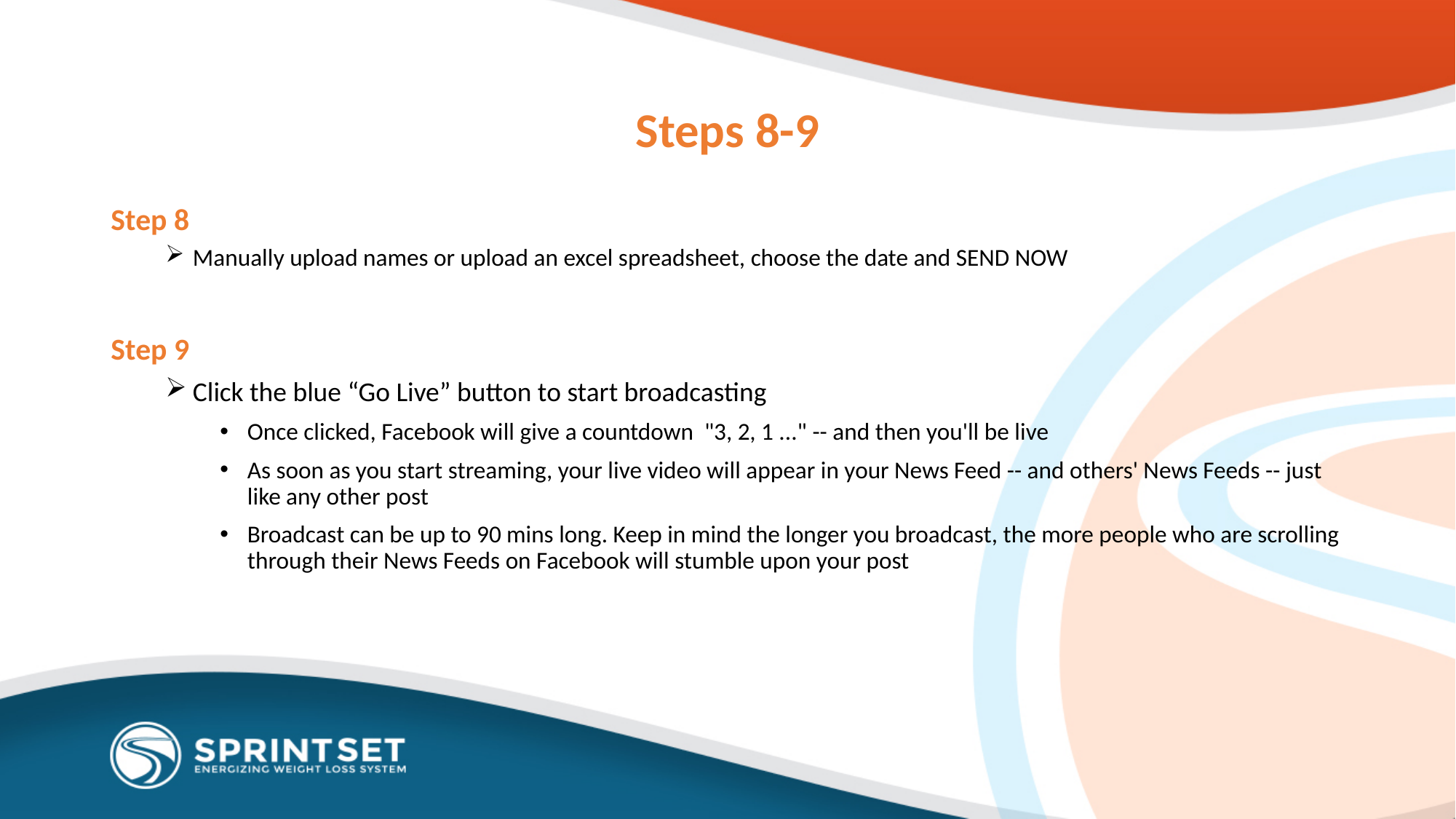

# Steps 8-9

Step 8
Manually upload names or upload an excel spreadsheet, choose the date and SEND NOW

Step 9
Click the blue “Go Live” button to start broadcasting
Once clicked, Facebook will give a countdown  "3, 2, 1 ..." -- and then you'll be live
As soon as you start streaming, your live video will appear in your News Feed -- and others' News Feeds -- just like any other post
Broadcast can be up to 90 mins long. Keep in mind the longer you broadcast, the more people who are scrolling through their News Feeds on Facebook will stumble upon your post